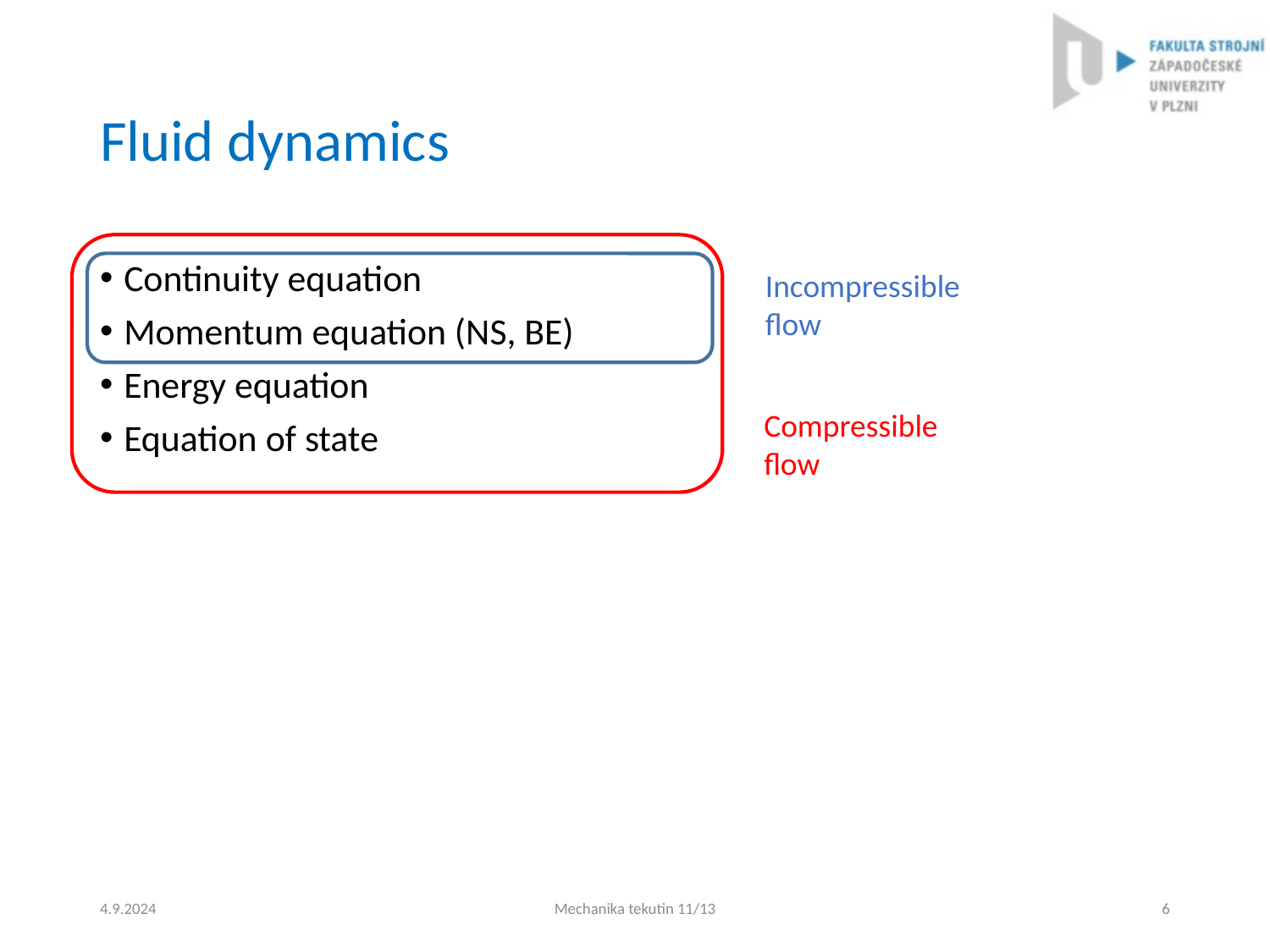

# Fluid dynamics

Continuity equation
Momentum equation (NS, BE)
Energy equation
Equation of state

Incompressible
flow
Compressible flow
4.9.2024
Mechanika tekutin 11/13
6